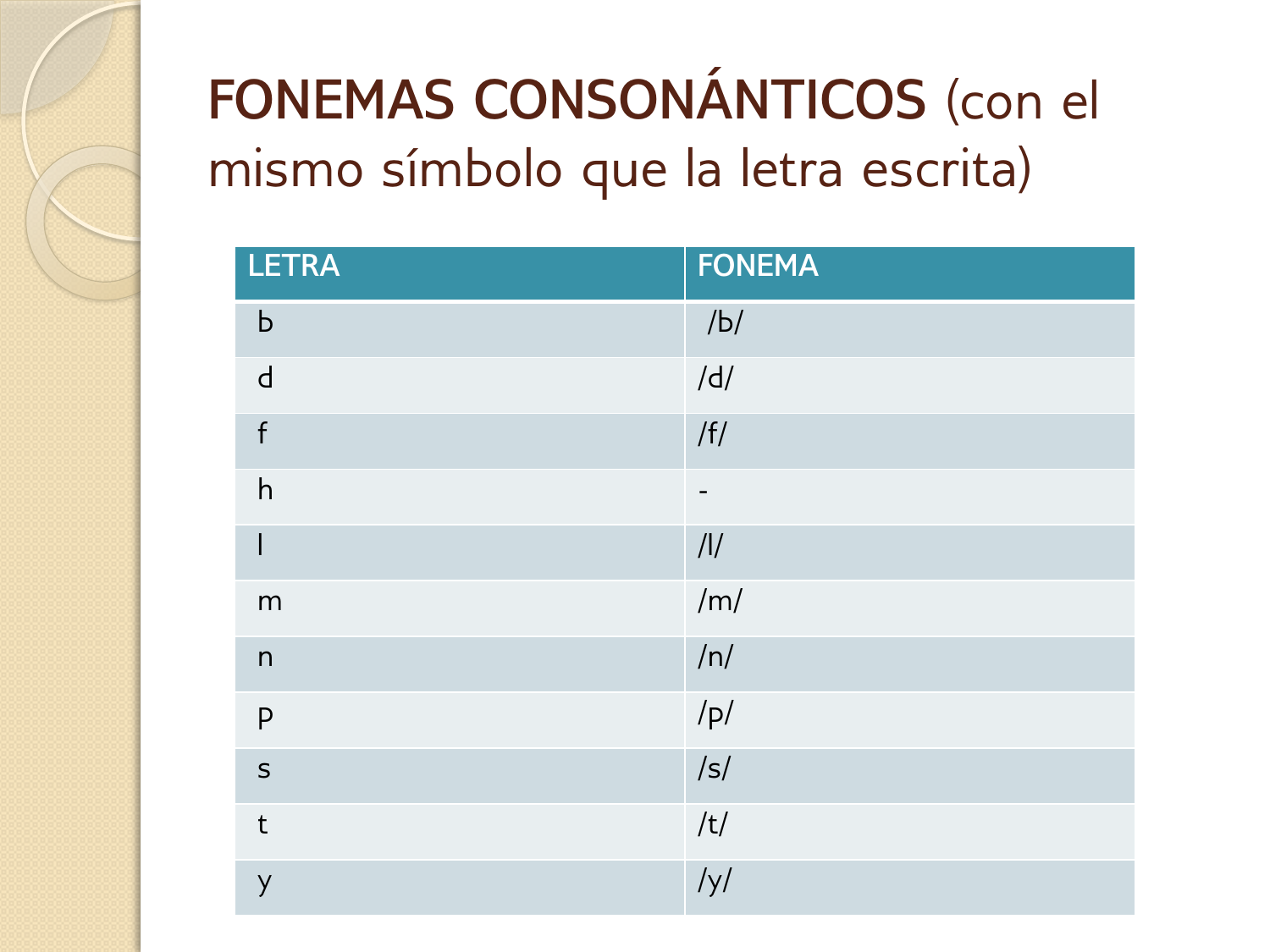

# FONEMAS CONSONÁNTICOS (con el mismo símbolo que la letra escrita)
| LETRA | FONEMA |
| --- | --- |
| b | /b/ |
| d | /d/ |
| f | /f/ |
| h | - |
| l | /l/ |
| m | /m/ |
| n | /n/ |
| p | /p/ |
| s | /s/ |
| t | /t/ |
| y | /y/ |